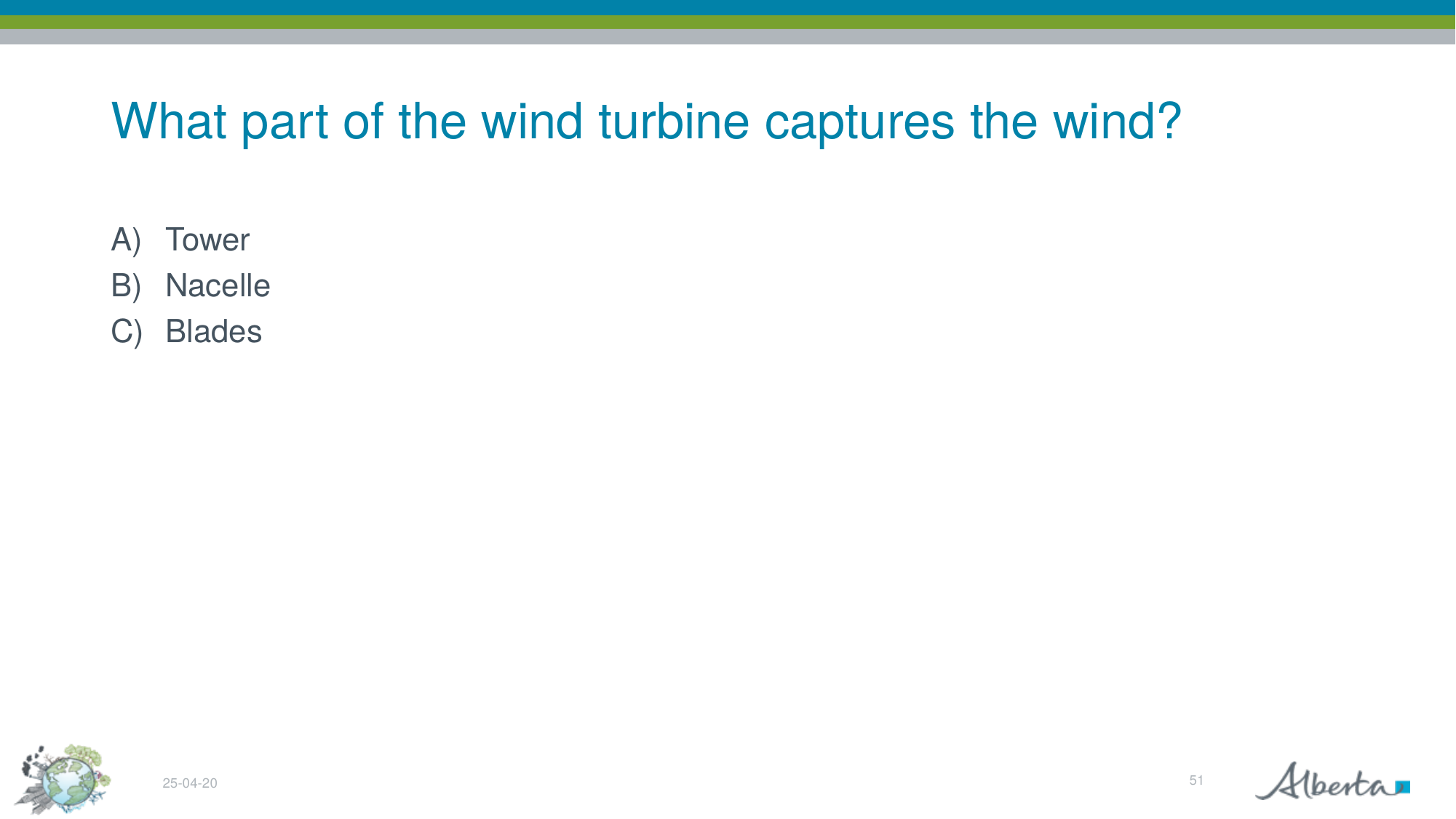

# What part of the wind turbine captures the wind?
Tower
Nacelle
Blades
51
25-04-20